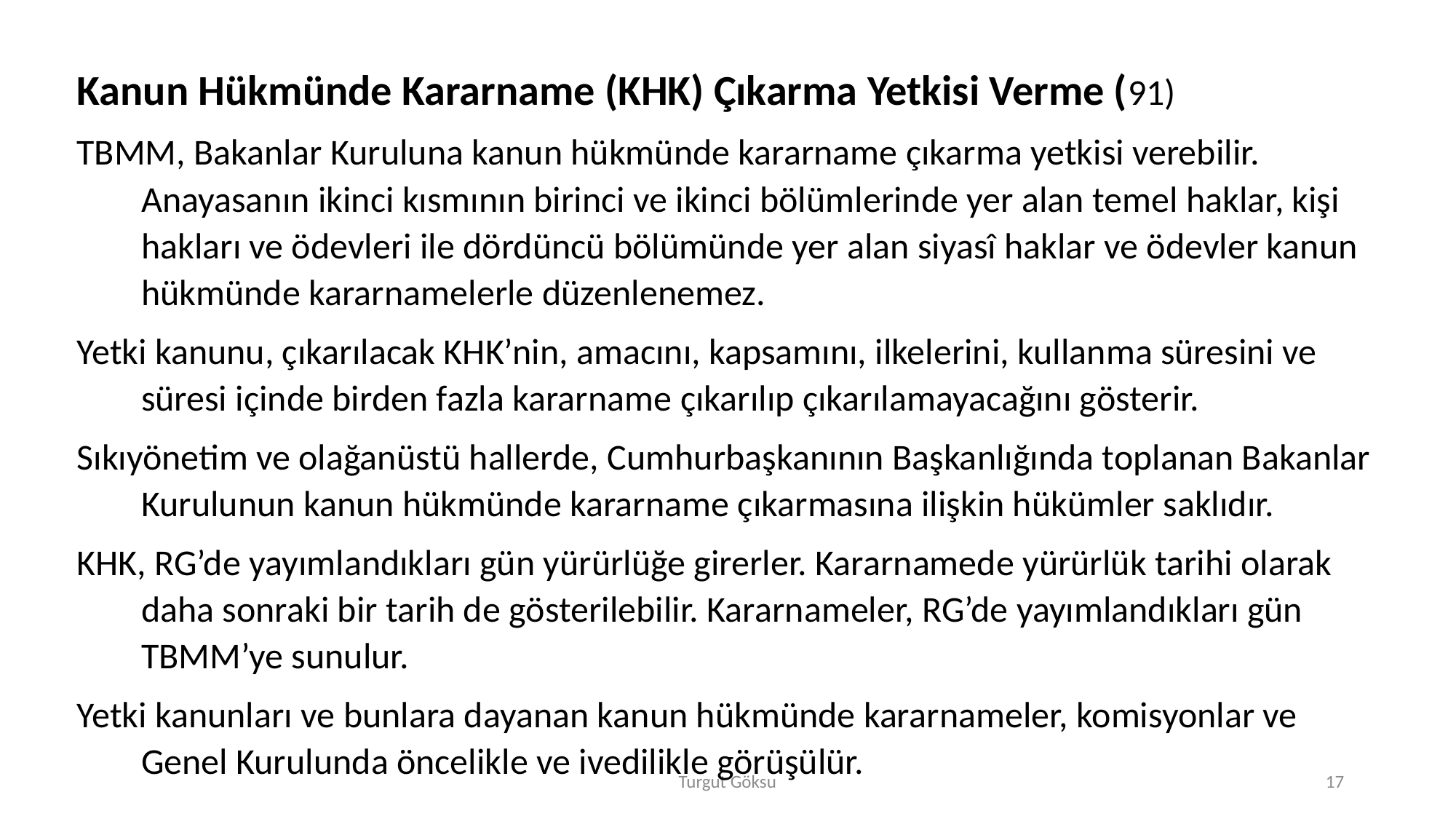

Kanun Hükmünde Kararname (KHK) Çıkarma Yetkisi Verme (91)
TBMM, Bakanlar Kuruluna kanun hükmünde kararname çıkarma yetkisi verebilir. Anayasanın ikinci kısmının birinci ve ikinci bölümlerinde yer alan temel haklar, kişi hakları ve ödevleri ile dördüncü bölümünde yer alan siyasî haklar ve ödevler kanun hükmünde kararnamelerle düzenlenemez.
Yetki kanunu, çıkarılacak KHK’nin, amacını, kapsamını, ilkelerini, kullanma süresini ve süresi içinde birden fazla kararname çıkarılıp çıkarılamayacağını gösterir.
Sıkıyönetim ve olağanüstü hallerde, Cumhurbaşkanının Başkanlığında toplanan Bakanlar Kurulunun kanun hükmünde kararname çıkarmasına ilişkin hükümler saklıdır.
KHK, RG’de yayımlandıkları gün yürürlüğe girerler. Kararnamede yürürlük tarihi olarak daha sonraki bir tarih de gösterilebilir. Kararnameler, RG’de yayımlandıkları gün TBMM’ye sunulur.
Yetki kanunları ve bunlara dayanan kanun hükmünde kararnameler, komisyonlar ve Genel Kurulunda öncelikle ve ivedilikle görüşülür.
Turgut Göksu
17